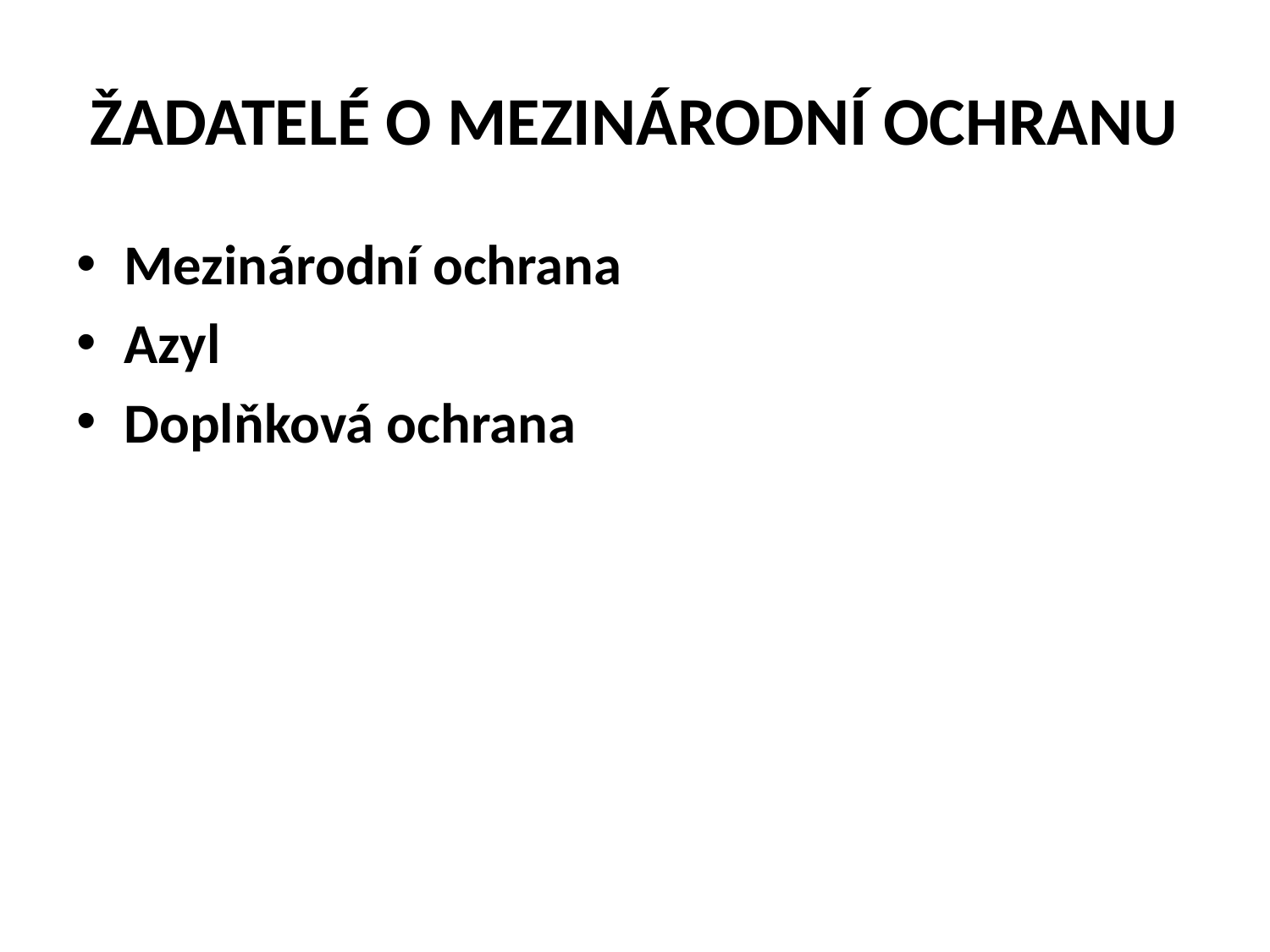

# ŽADATELÉ O MEZINÁRODNÍ OCHRANU
Mezinárodní ochrana
Azyl
Doplňková ochrana